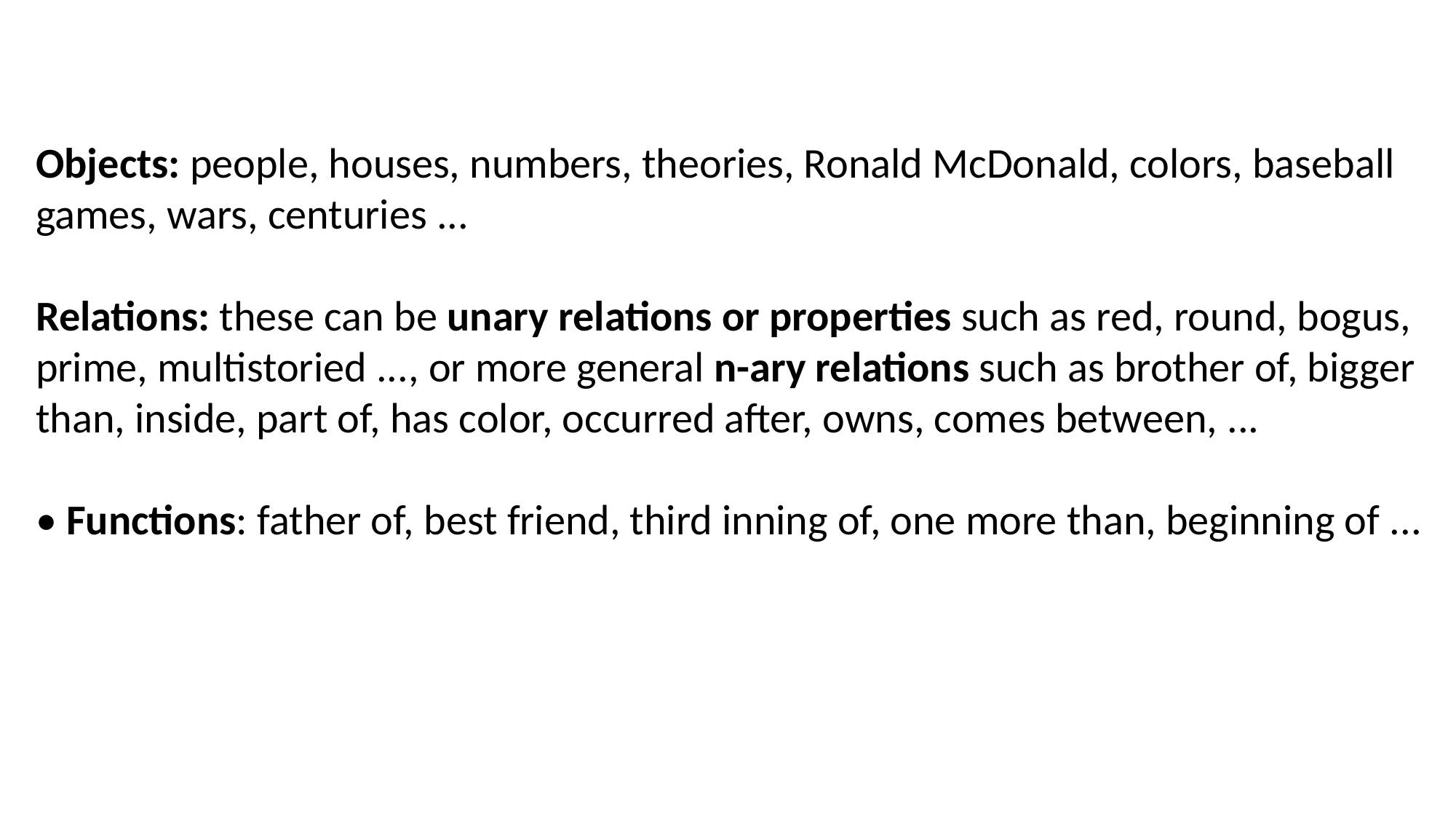

Objects: people, houses, numbers, theories, Ronald McDonald, colors, baseball games, wars, centuries ...

Relations: these can be unary relations or properties such as red, round, bogus, prime, multistoried ..., or more general n-ary relations such as brother of, bigger than, inside, part of, has color, occurred after, owns, comes between, ...

• Functions: father of, best friend, third inning of, one more than, beginning of ...